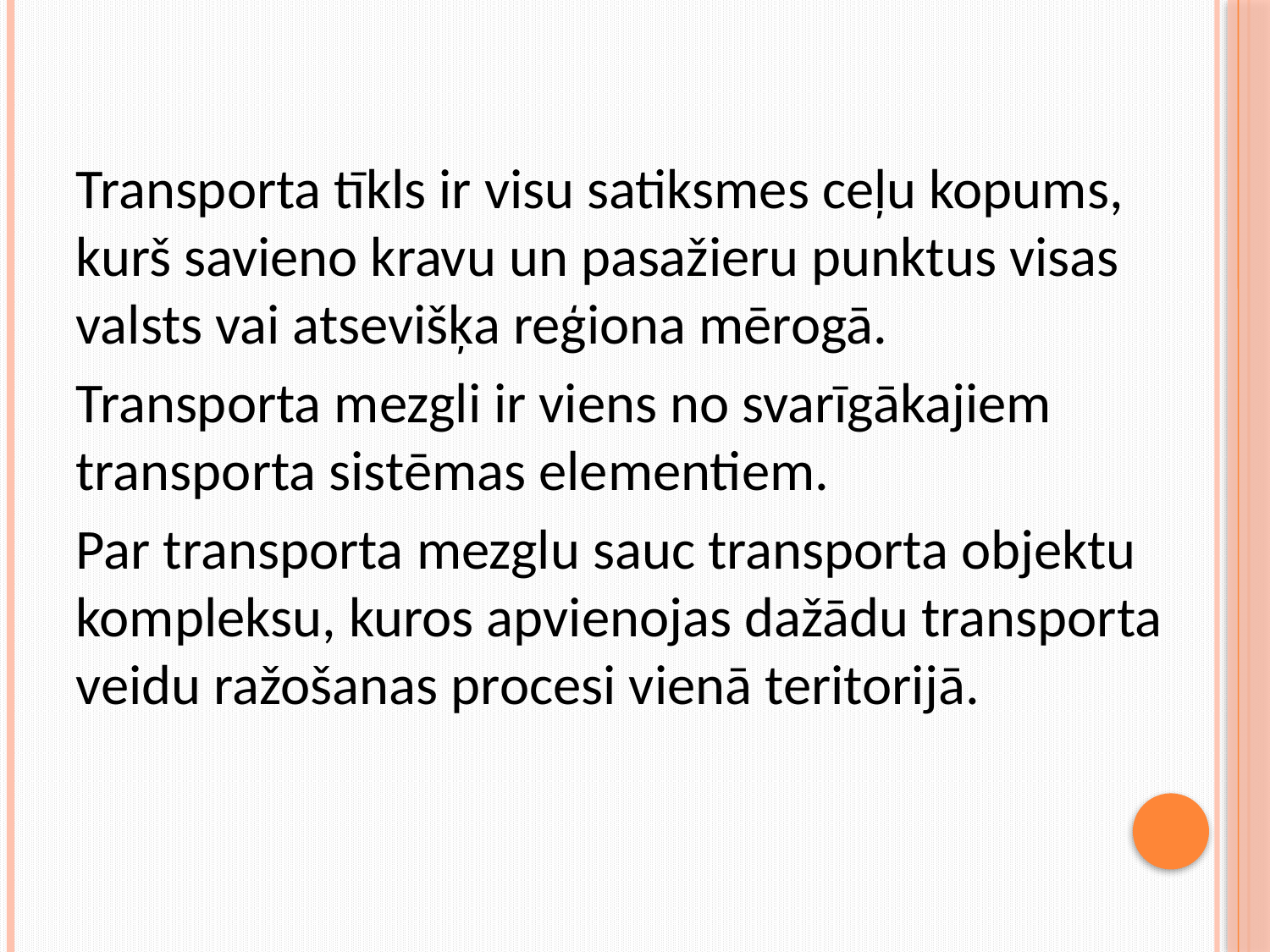

#
Transporta tīkls ir visu satiksmes ceļu kopums, kurš savieno kravu un pasažieru punktus visas valsts vai atsevišķa reģiona mērogā.
Transporta mezgli ir viens no svarīgākajiem transporta sistēmas elementiem.
Par transporta mezglu sauc transporta objektu kompleksu, kuros apvienojas dažādu transporta veidu ražošanas procesi vienā teritorijā.